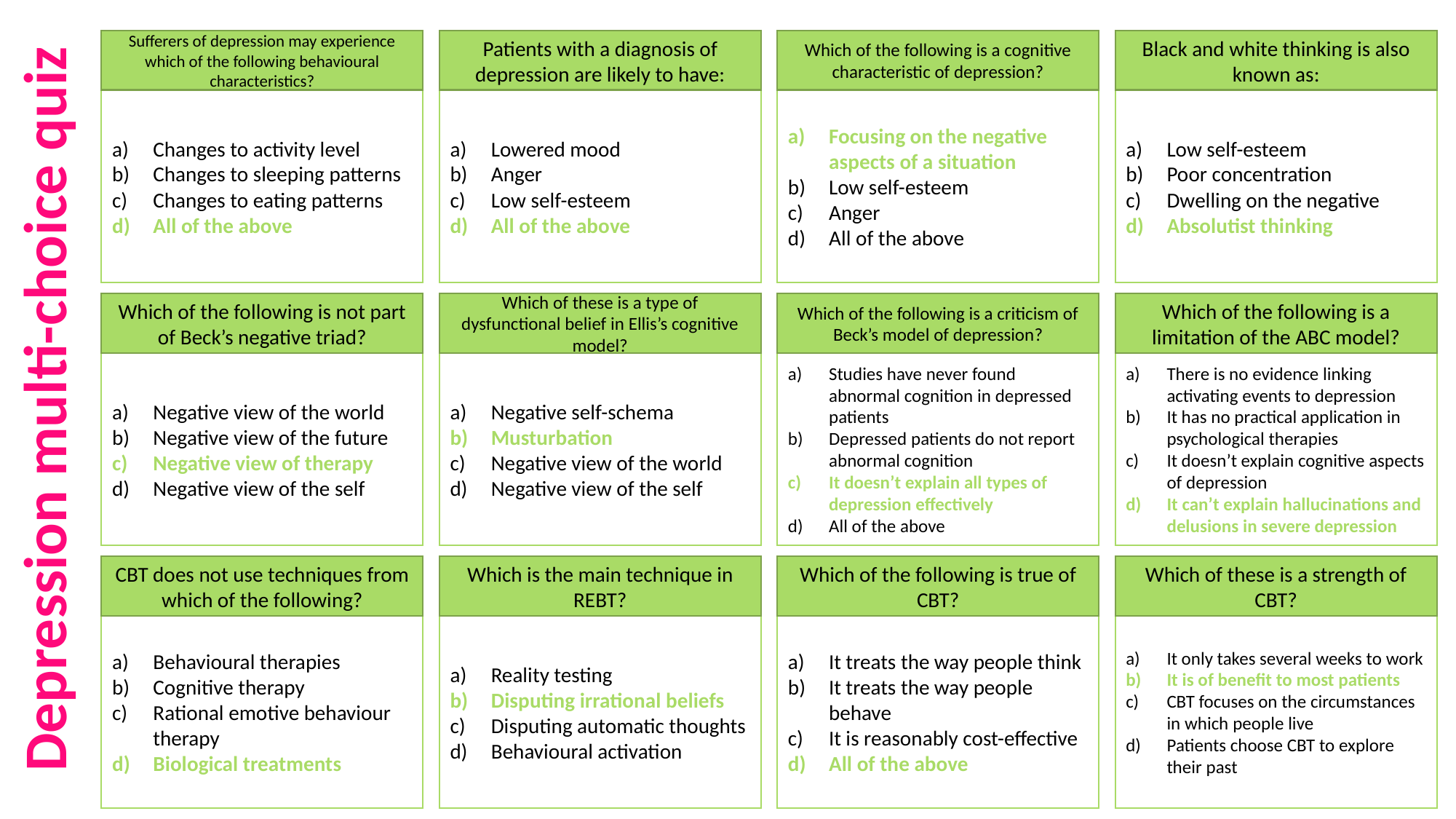

Sufferers of depression may experience which of the following behavioural characteristics?
Patients with a diagnosis of depression are likely to have:
Which of the following is a cognitive characteristic of depression?
Black and white thinking is also known as:
Changes to activity level
Changes to sleeping patterns
Changes to eating patterns
All of the above
Lowered mood
Anger
Low self-esteem
All of the above
Focusing on the negative aspects of a situation
Low self-esteem
Anger
All of the above
Low self-esteem
Poor concentration
Dwelling on the negative
Absolutist thinking
Which of the following is not part of Beck’s negative triad?
Which of these is a type of dysfunctional belief in Ellis’s cognitive model?
Which of the following is a criticism of Beck’s model of depression?
Which of the following is a limitation of the ABC model?
Negative view of the world
Negative view of the future
Negative view of therapy
Negative view of the self
Negative self-schema
Musturbation
Negative view of the world
Negative view of the self
Studies have never found abnormal cognition in depressed patients
Depressed patients do not report abnormal cognition
It doesn’t explain all types of depression effectively
All of the above
There is no evidence linking activating events to depression
It has no practical application in psychological therapies
It doesn’t explain cognitive aspects of depression
It can’t explain hallucinations and delusions in severe depression
Depression multi-choice quiz
CBT does not use techniques from which of the following?
Which is the main technique in REBT?
Which of the following is true of CBT?
Which of these is a strength of CBT?
Behavioural therapies
Cognitive therapy
Rational emotive behaviour therapy
Biological treatments
Reality testing
Disputing irrational beliefs
Disputing automatic thoughts
Behavioural activation
It treats the way people think
It treats the way people behave
It is reasonably cost-effective
All of the above
It only takes several weeks to work
It is of benefit to most patients
CBT focuses on the circumstances in which people live
Patients choose CBT to explore their past